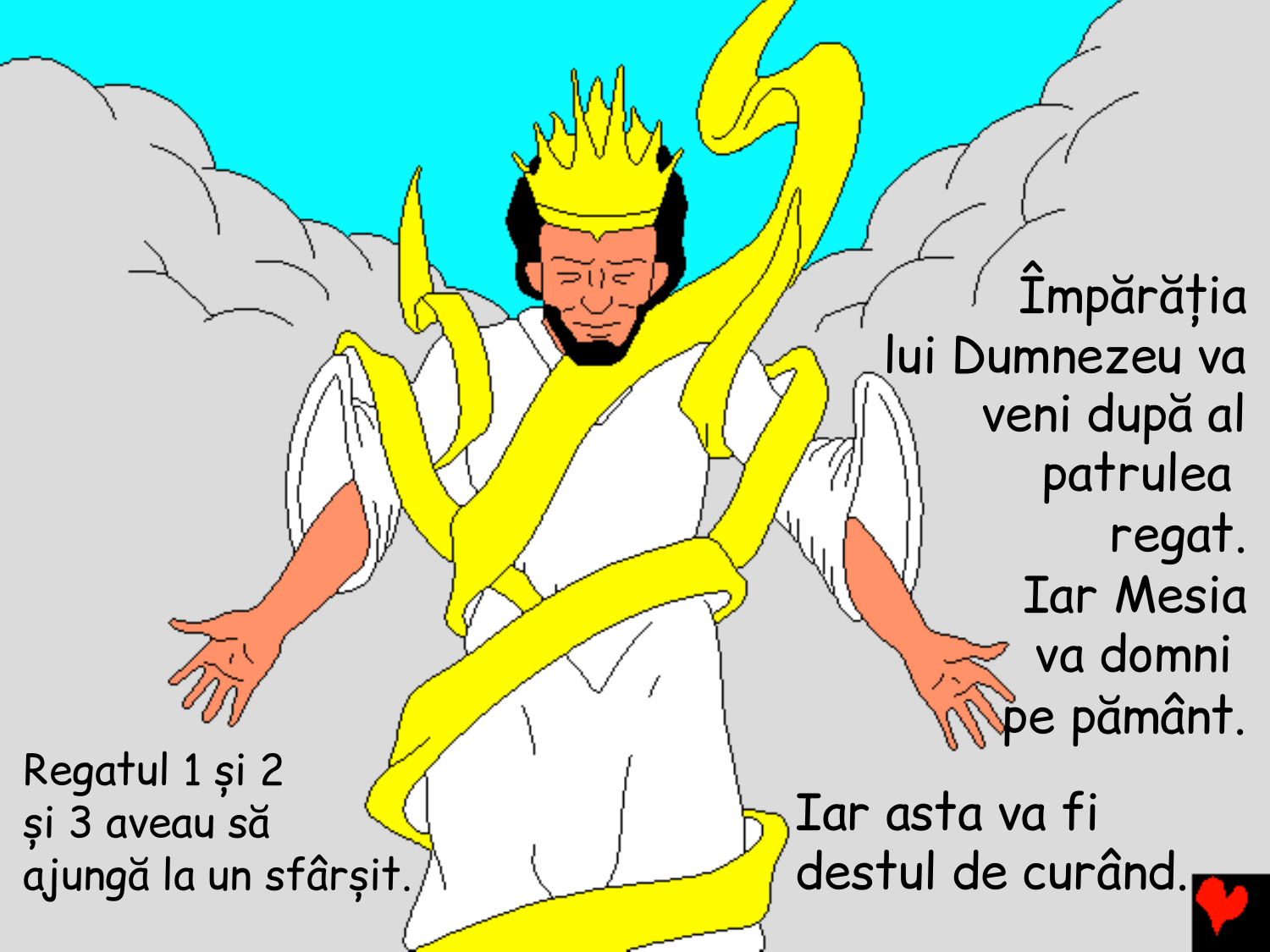

Împărăția lui Dumnezeu va veni după al patrulea
regat.
Iar Mesia va domni
pe pământ.
Regatul 1 și 2
și 3 aveau să
ajungă la un sfârșit.
Iar asta va fi destul de curând.